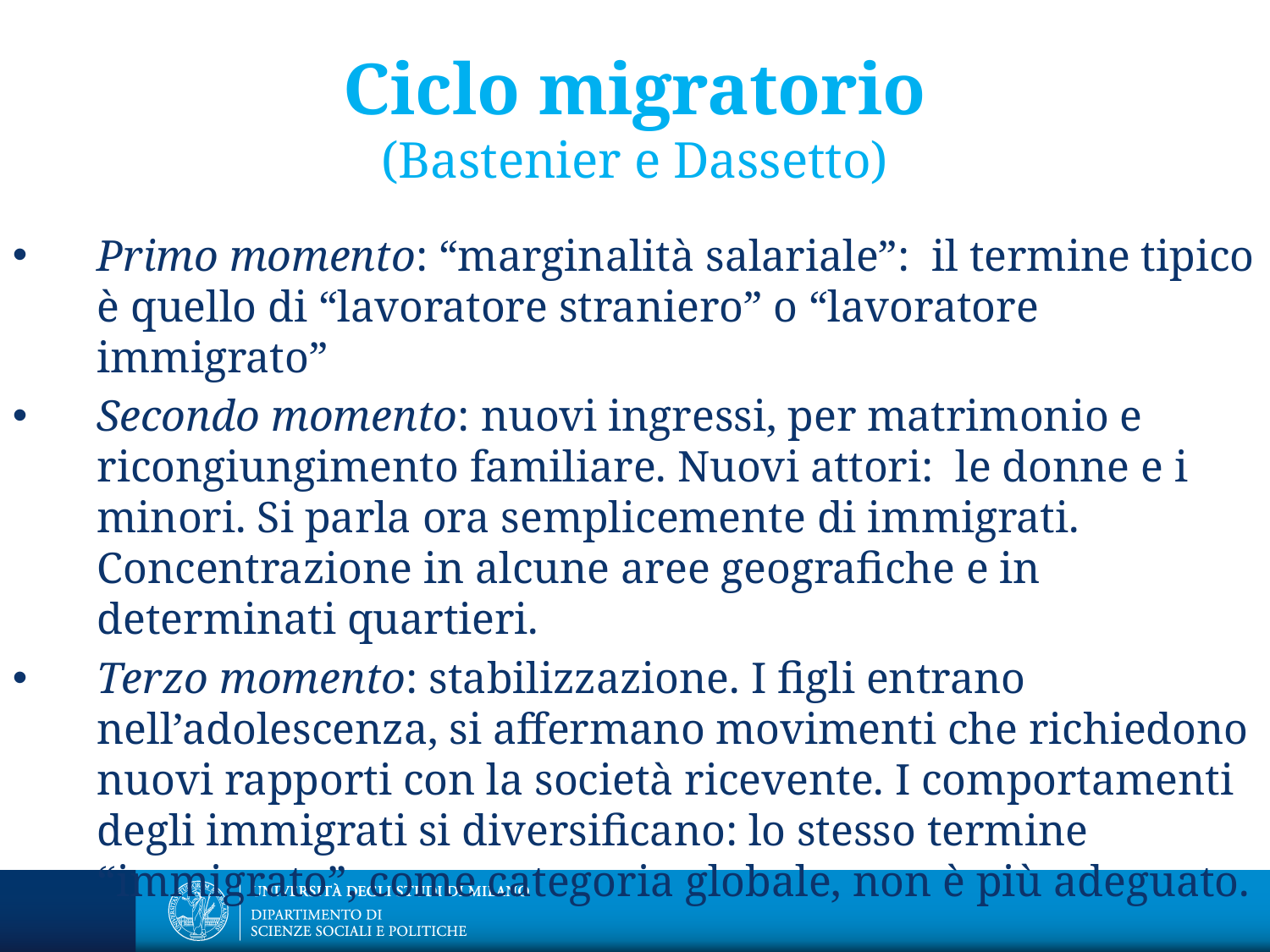

# Ciclo migratorio (Bastenier e Dassetto)
Primo momento: “marginalità salariale”:  il termine tipico è quello di “lavoratore straniero” o “lavoratore immigrato”
Secondo momento: nuovi ingressi, per matrimonio e ricongiungimento familiare. Nuovi attori:  le donne e i minori. Si parla ora semplicemente di immigrati. Concentrazione in alcune aree geografiche e in determinati quartieri.
Terzo momento: stabilizzazione. I figli entrano nell’adolescenza, si affermano movimenti che richiedono nuovi rapporti con la società ricevente. I comportamenti degli immigrati si diversificano: lo stesso termine “immigrato”, come categoria globale, non è più adeguato.